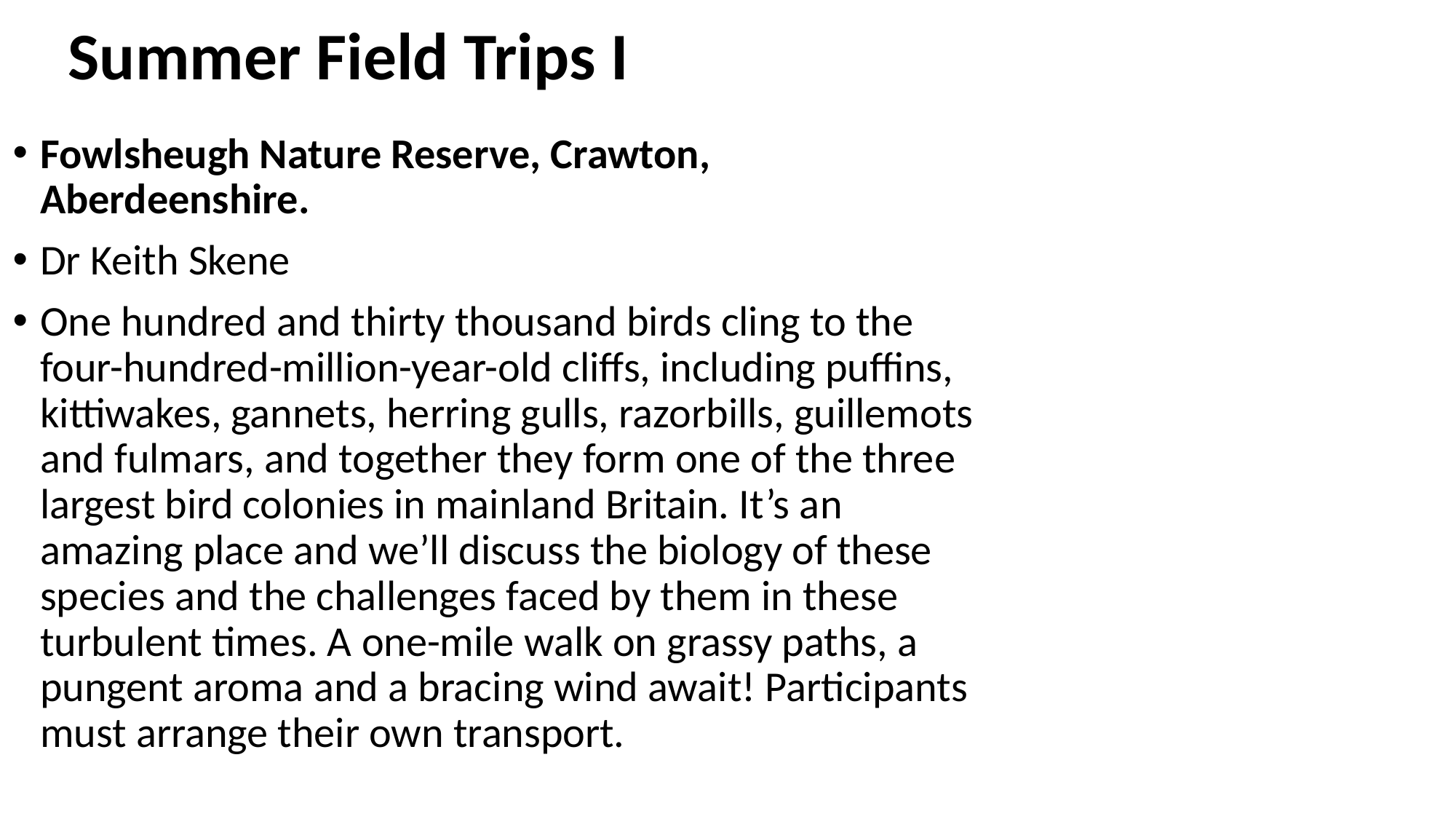

# Summer Field Trips I
Fowlsheugh Nature Reserve, Crawton, Aberdeenshire.
Dr Keith Skene
One hundred and thirty thousand birds cling to the four-hundred-million-year-old cliffs, including puffins, kittiwakes, gannets, herring gulls, razorbills, guillemots and fulmars, and together they form one of the three largest bird colonies in mainland Britain. It’s an amazing place and we’ll discuss the biology of these species and the challenges faced by them in these turbulent times. A one-mile walk on grassy paths, a pungent aroma and a bracing wind await! Participants must arrange their own transport.